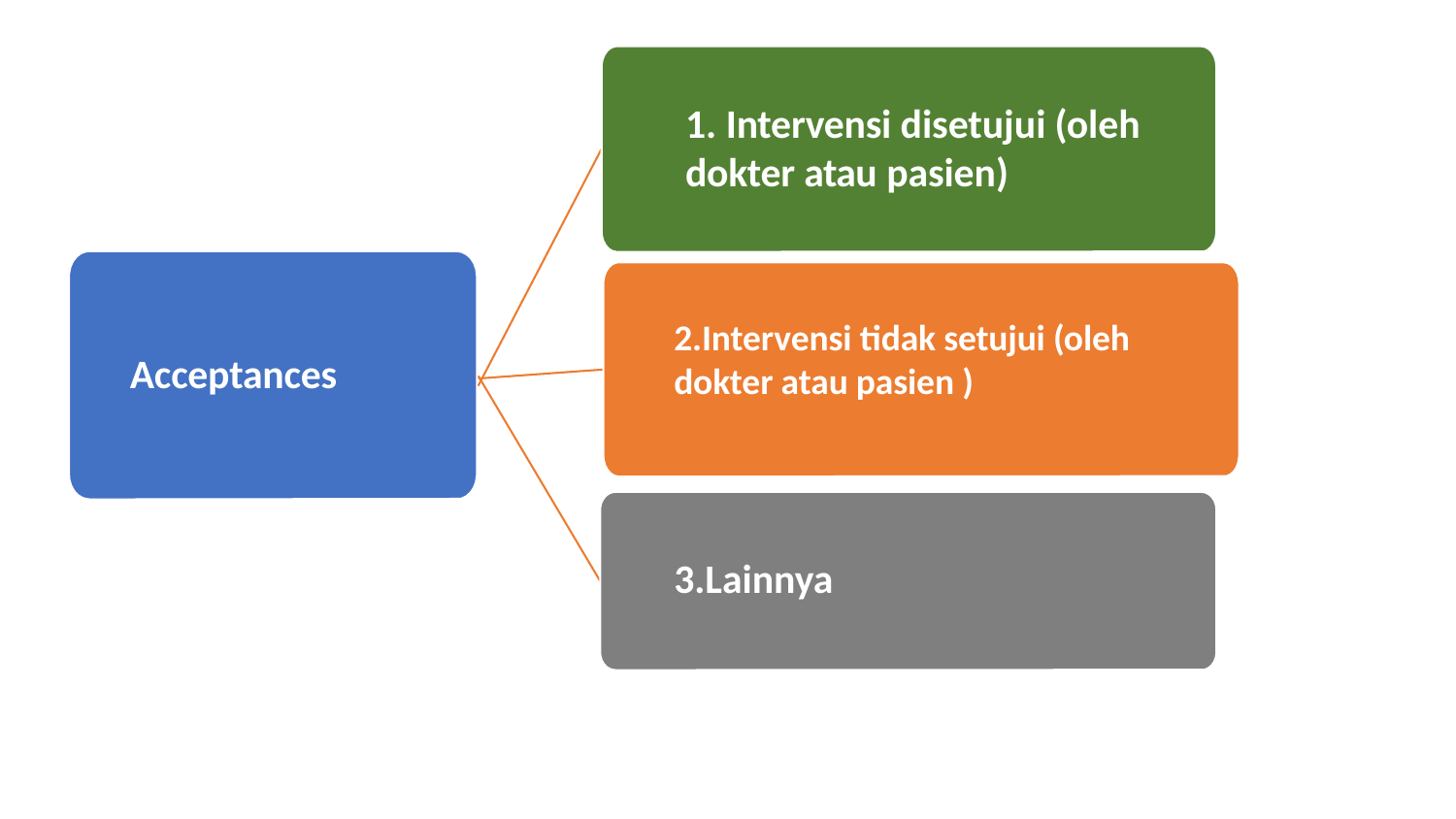

1. Intervensi disetujui (oleh  dokter atau pasien)

2.Intervensi tidak setujui (oleh dokter atau pasien )
Acceptances

3.Lainnya